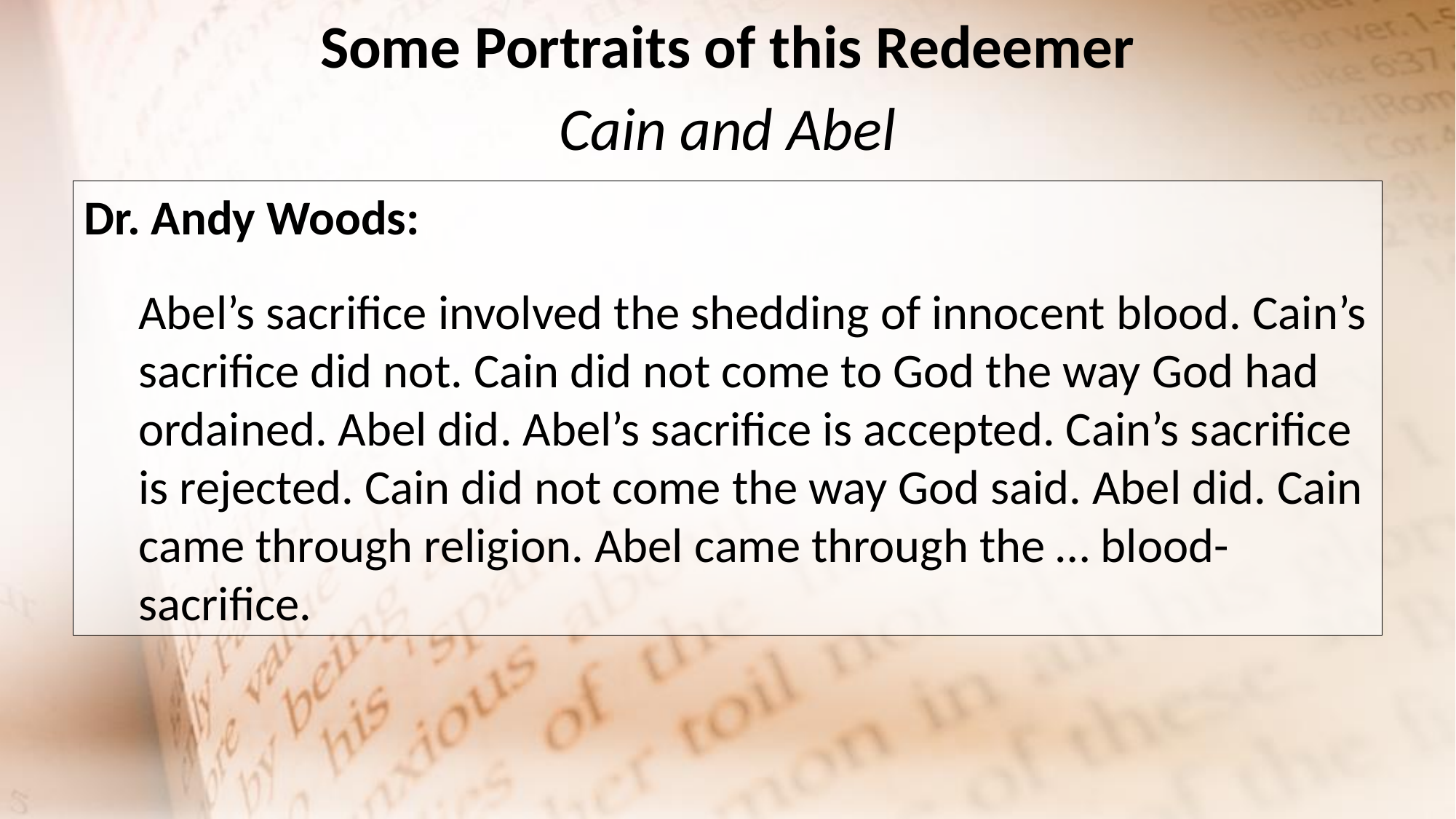

Some Portraits of this Redeemer
Cain and Abel
Dr. Andy Woods:
Abel’s sacrifice involved the shedding of innocent blood. Cain’s sacrifice did not. Cain did not come to God the way God had ordained. Abel did. Abel’s sacrifice is accepted. Cain’s sacrifice is rejected. Cain did not come the way God said. Abel did. Cain came through religion. Abel came through the … blood-sacrifice.